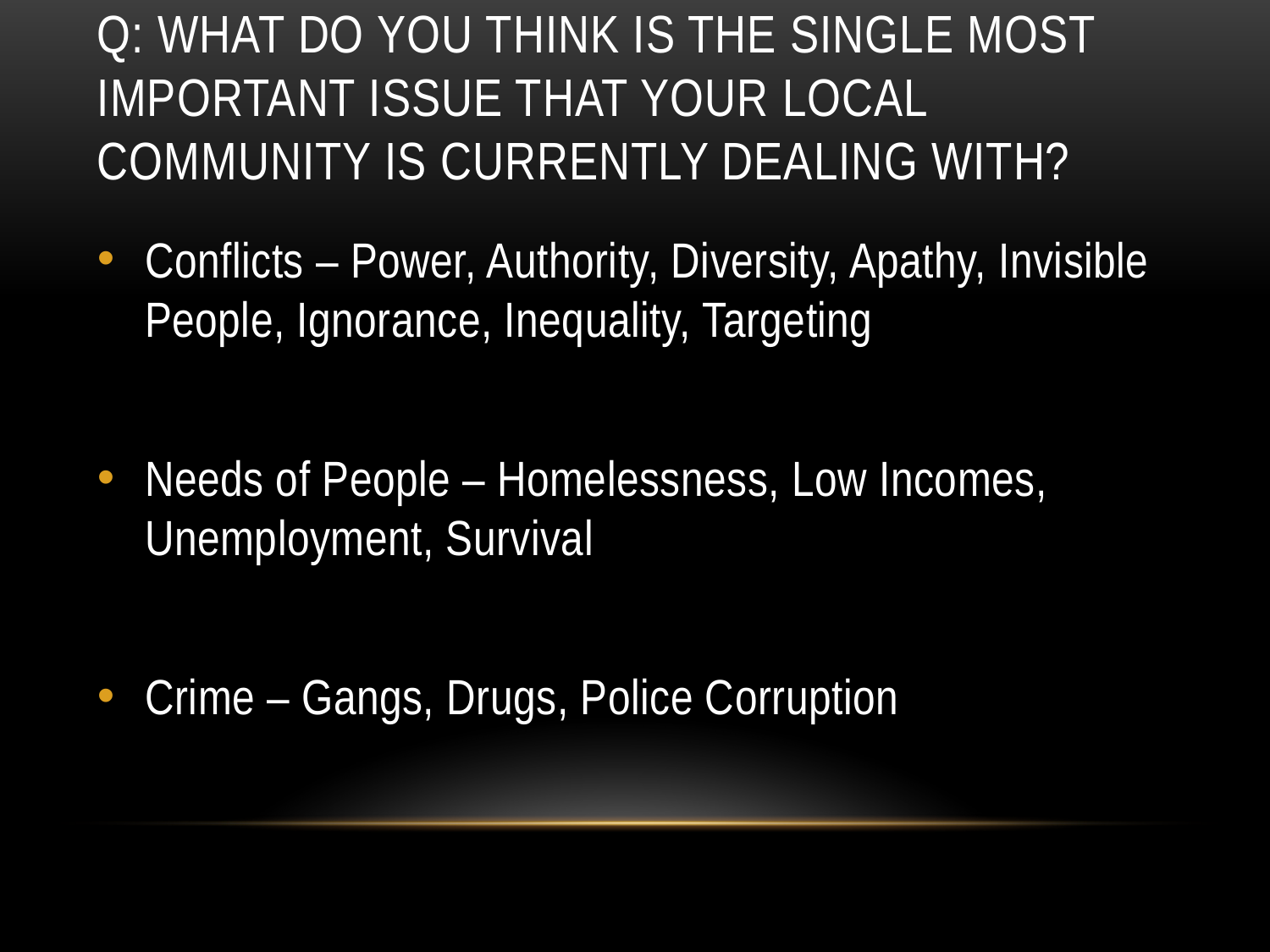

# Q: What do you think is the single most important issue that your local community is currently dealing with?
Conflicts – Power, Authority, Diversity, Apathy, Invisible People, Ignorance, Inequality, Targeting

Needs of People – Homelessness, Low Incomes, Unemployment, Survival

Crime – Gangs, Drugs, Police Corruption